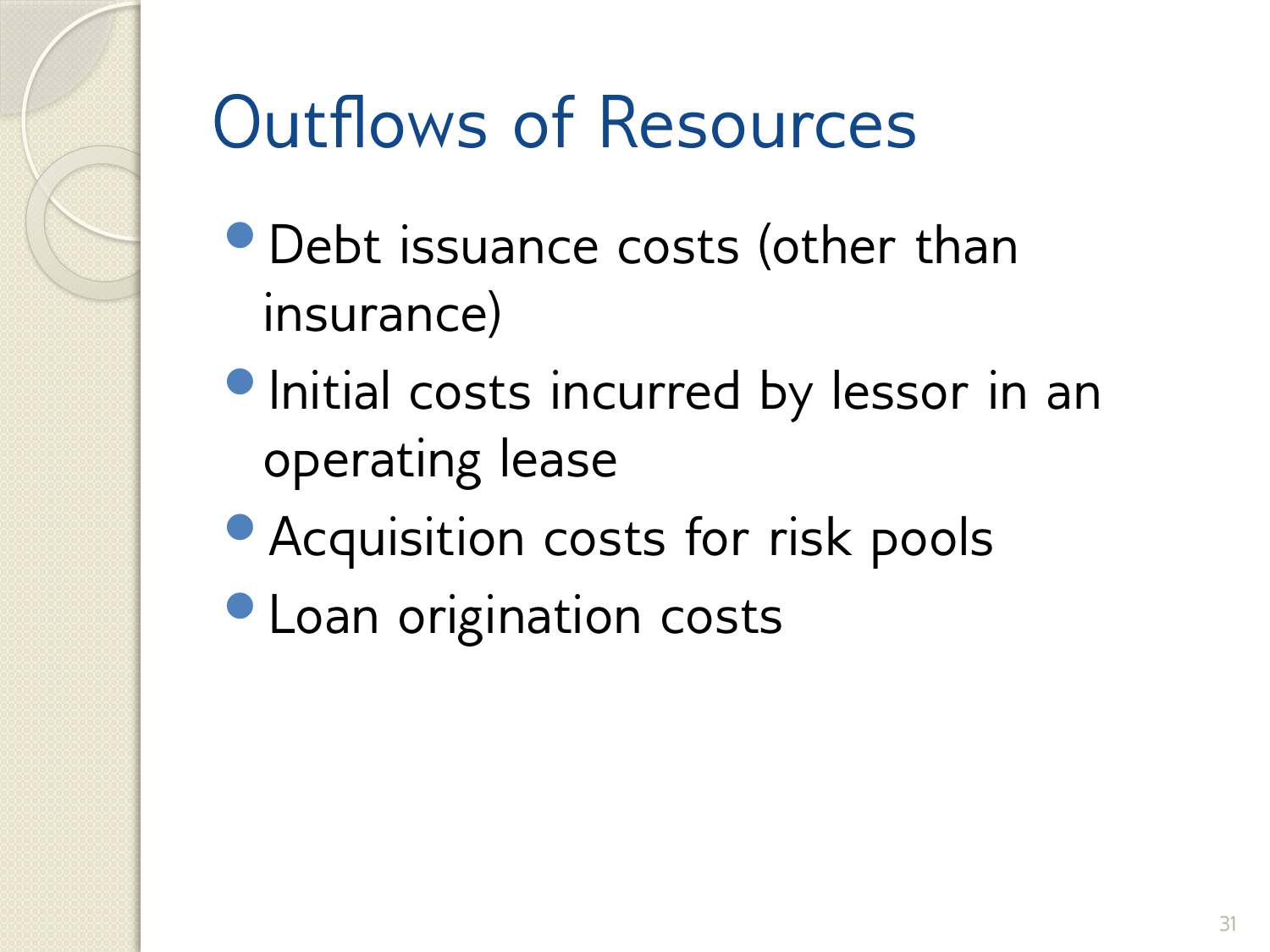

# Outflows of Resources
Debt issuance costs (other than insurance)
Initial costs incurred by lessor in an operating lease
Acquisition costs for risk pools
Loan origination costs

31